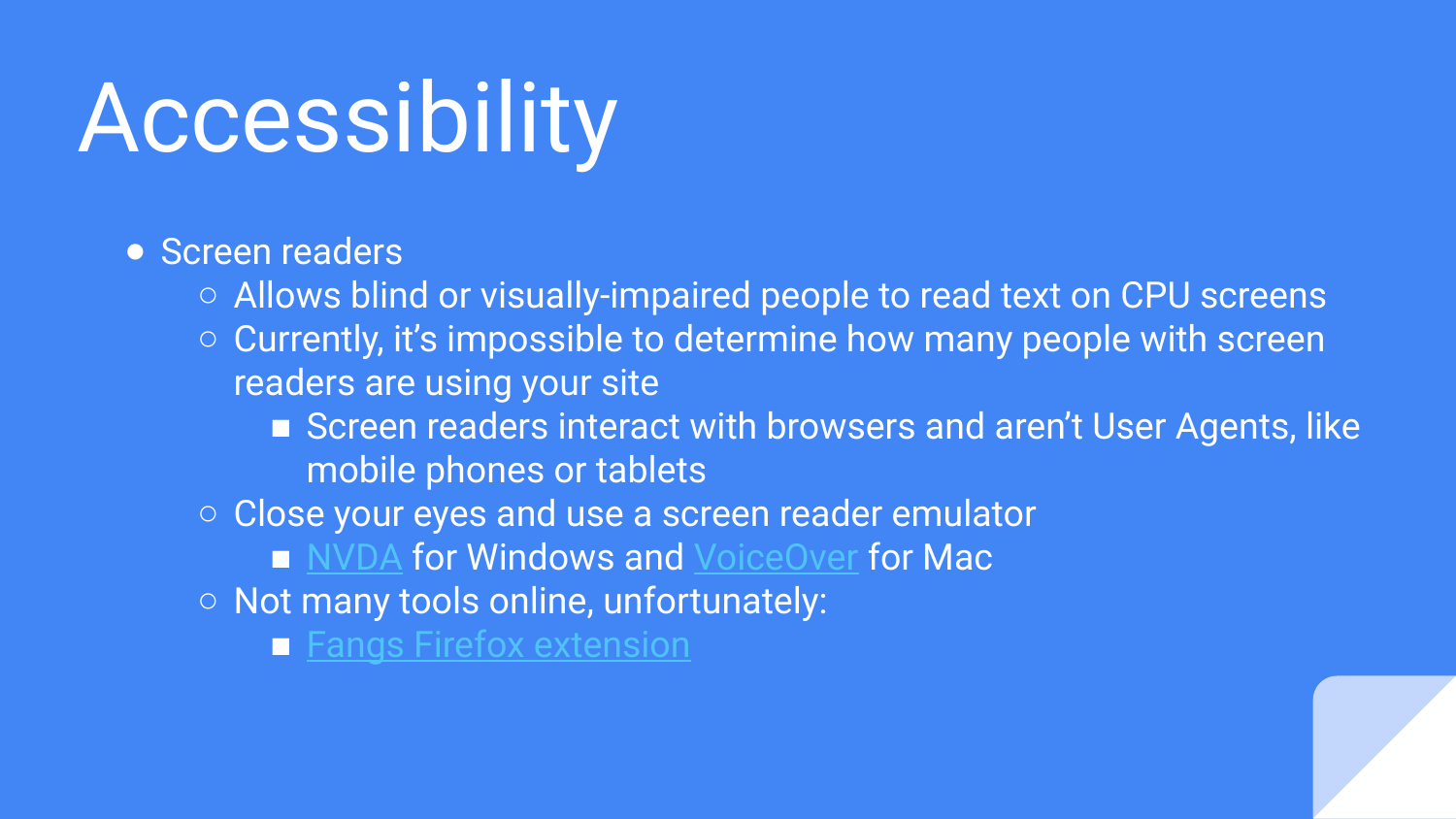

# Accessibility
Screen readers
Allows blind or visually-impaired people to read text on CPU screens
Currently, it’s impossible to determine how many people with screen readers are using your site
Screen readers interact with browsers and aren’t User Agents, like mobile phones or tablets
Close your eyes and use a screen reader emulator
NVDA for Windows and VoiceOver for Mac
Not many tools online, unfortunately:
Fangs Firefox extension